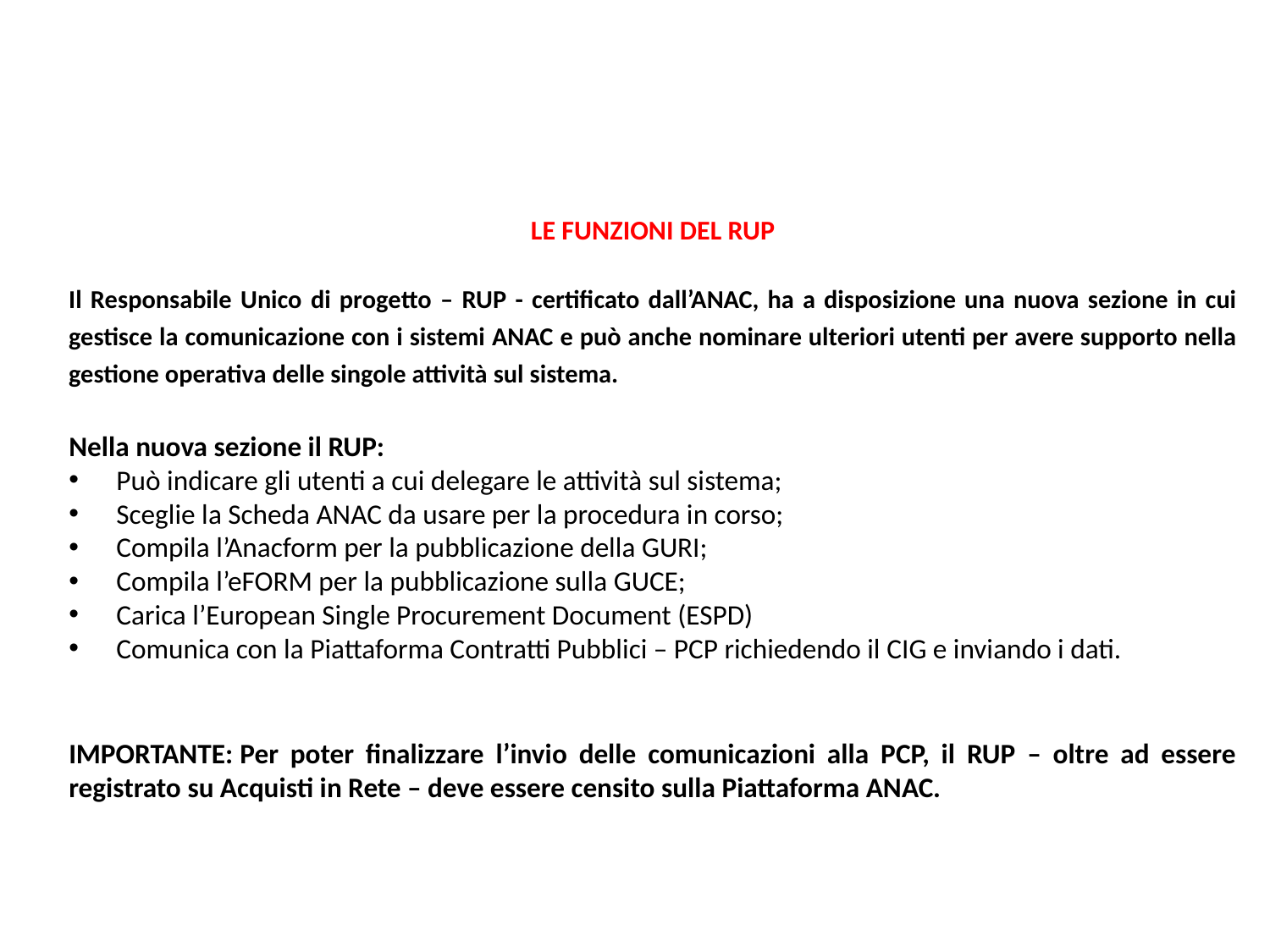

LE FUNZIONI DEL RUP

Il Responsabile Unico di progetto – RUP - certificato dall’ANAC, ha a disposizione una nuova sezione in cui gestisce la comunicazione con i sistemi ANAC e può anche nominare ulteriori utenti per avere supporto nella gestione operativa delle singole attività sul sistema.

Nella nuova sezione il RUP:
Può indicare gli utenti a cui delegare le attività sul sistema;
Sceglie la Scheda ANAC da usare per la procedura in corso;
Compila l’Anacform per la pubblicazione della GURI;
Compila l’eFORM per la pubblicazione sulla GUCE;
Carica l’European Single Procurement Document (ESPD)
Comunica con la Piattaforma Contratti Pubblici – PCP richiedendo il CIG e inviando i dati.
IMPORTANTE: Per poter finalizzare l’invio delle comunicazioni alla PCP, il RUP – oltre ad essere registrato su Acquisti in Rete – deve essere censito sulla Piattaforma ANAC.